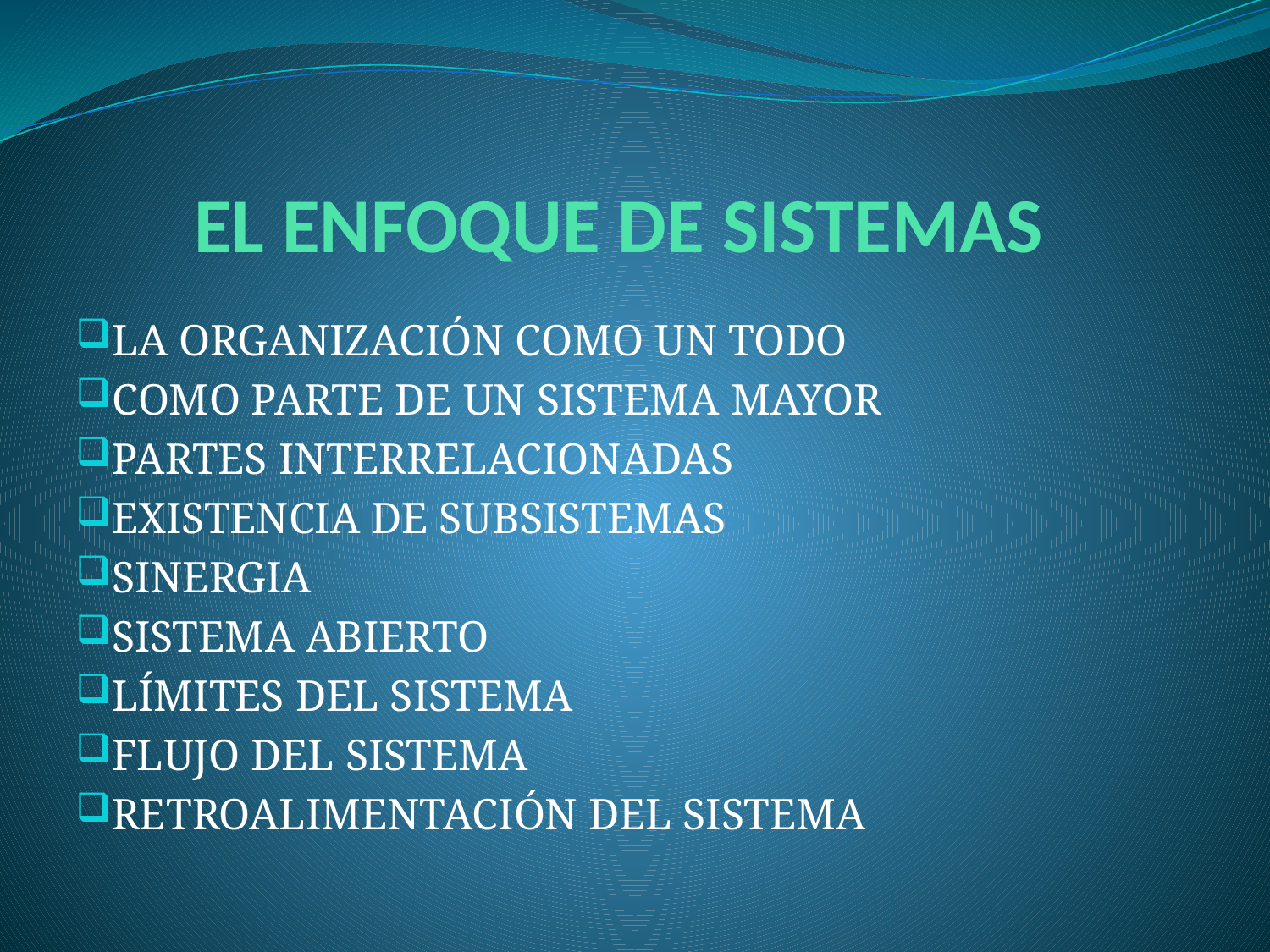

# EL ENFOQUE DE SISTEMAS
LA ORGANIZACIÓN COMO UN TODO
COMO PARTE DE UN SISTEMA MAYOR
PARTES INTERRELACIONADAS
EXISTENCIA DE SUBSISTEMAS
SINERGIA
SISTEMA ABIERTO
LÍMITES DEL SISTEMA
FLUJO DEL SISTEMA
RETROALIMENTACIÓN DEL SISTEMA